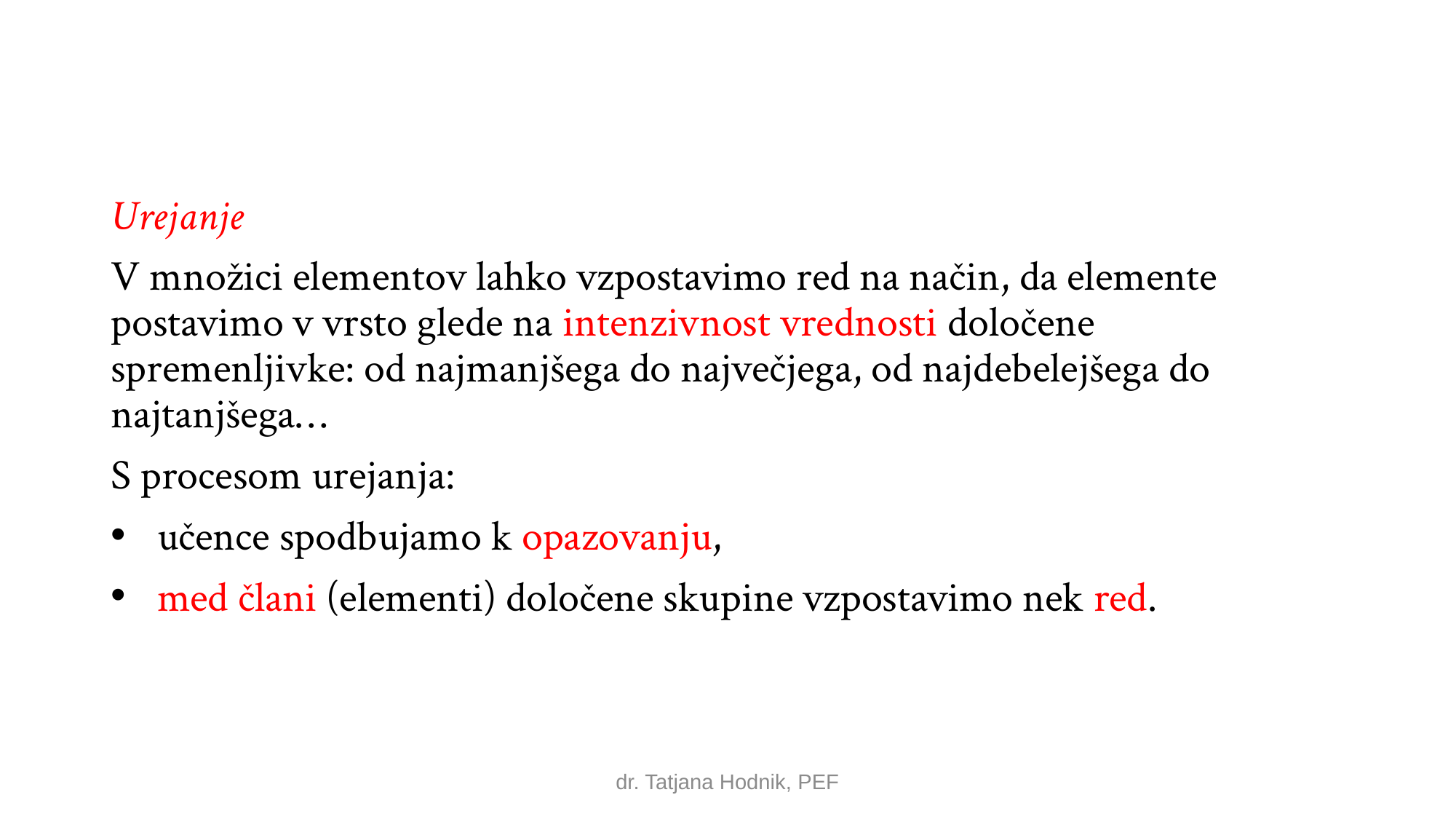

#
Urejanje
V množici elementov lahko vzpostavimo red na način, da elemente postavimo v vrsto glede na intenzivnost vrednosti določene spremenljivke: od najmanjšega do največjega, od najdebelejšega do najtanjšega…
S procesom urejanja:
  učence spodbujamo k opazovanju,
  med člani (elementi) določene skupine vzpostavimo nek red.

dr. Tatjana Hodnik, PEF